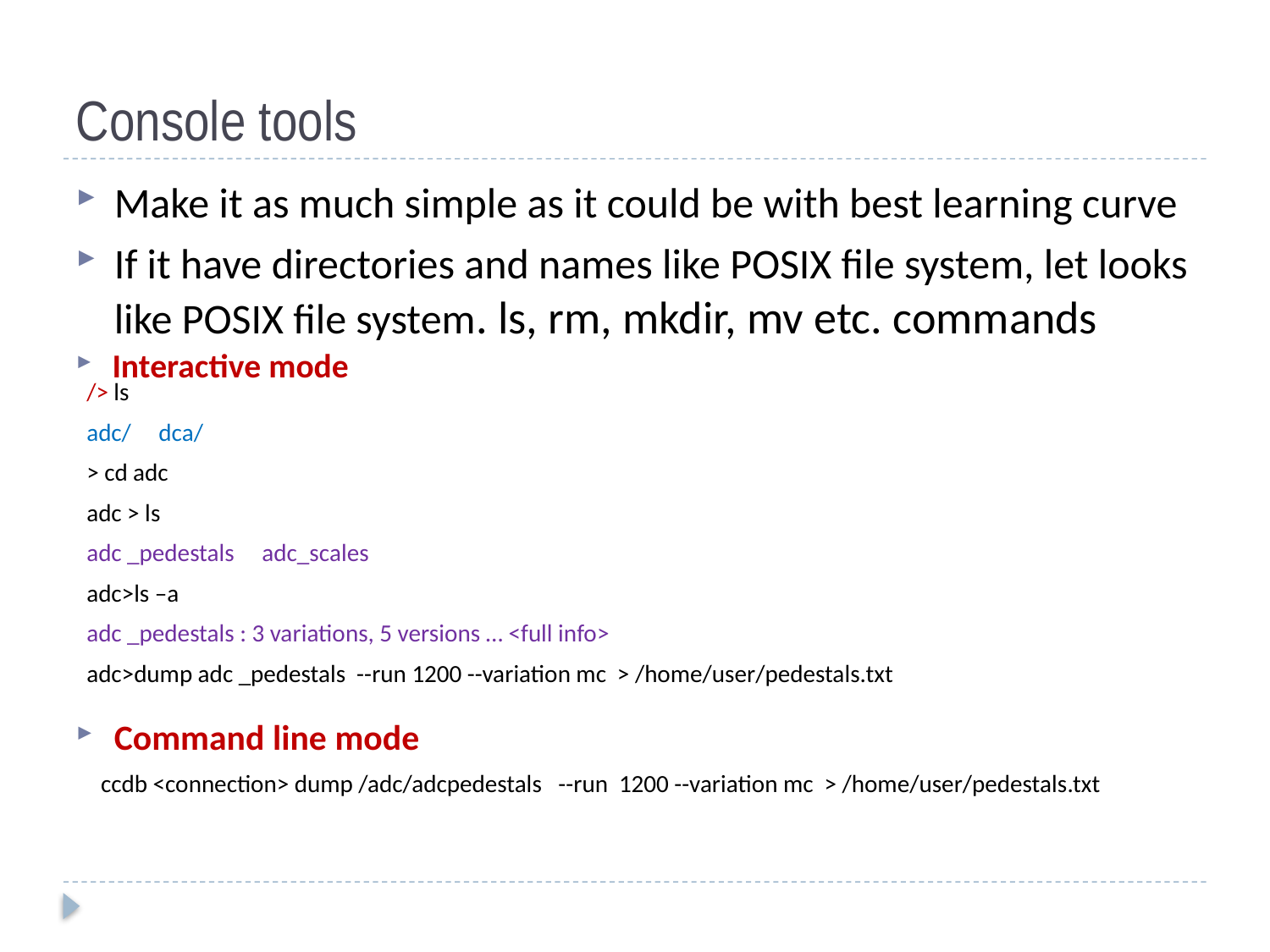

# Console tools
Make it as much simple as it could be with best learning curve
If it have directories and names like POSIX file system, let looks like POSIX file system. ls, rm, mkdir, mv etc. commands
Interactive mode

/> ls
adc/     dca/
> cd adc
adc > ls
adc _pedestals     adc_scales
adc>ls –a
adc _pedestals : 3 variations, 5 versions … <full info>
adc>dump adc _pedestals  --run 1200 --variation mc  > /home/user/pedestals.txt

Command line mode

ccdb <connection> dump /adc/adcpedestals   --run  1200 --variation mc  > /home/user/pedestals.txt